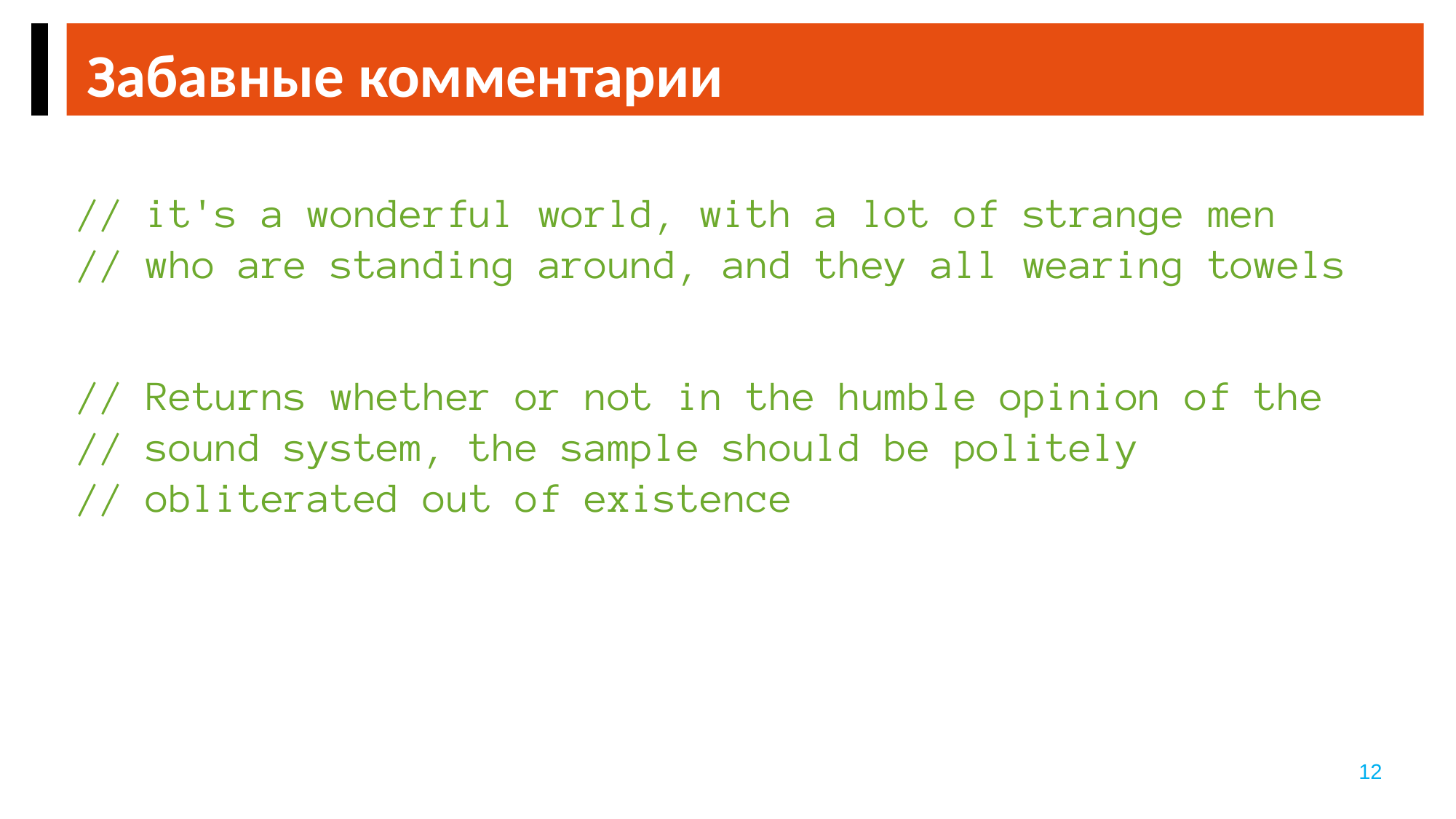

Забавные комментарии
// it's a wonderful world, with a lot of strange men
// who are standing around, and they all wearing towels

// Returns whether or not in the humble opinion of the
// sound system, the sample should be politely
// obliterated out of existence
12